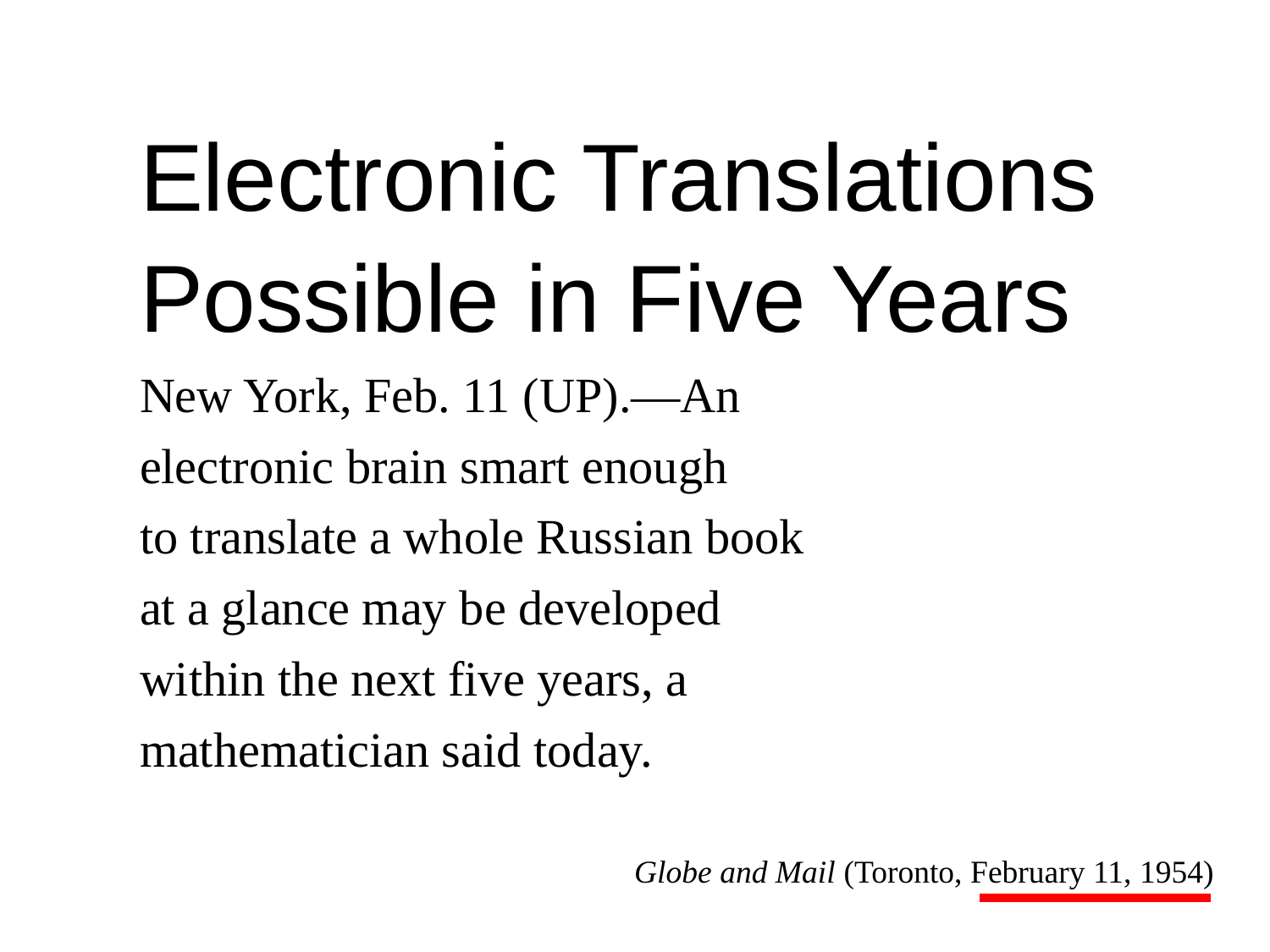

Electronic Translations
Possible in Five Years
New York, Feb. 11 (UP).—An
electronic brain smart enough
to translate a whole Russian book
at a glance may be developed
within the next five years, a
mathematician said today.
Globe and Mail (Toronto, February 11, 1954)